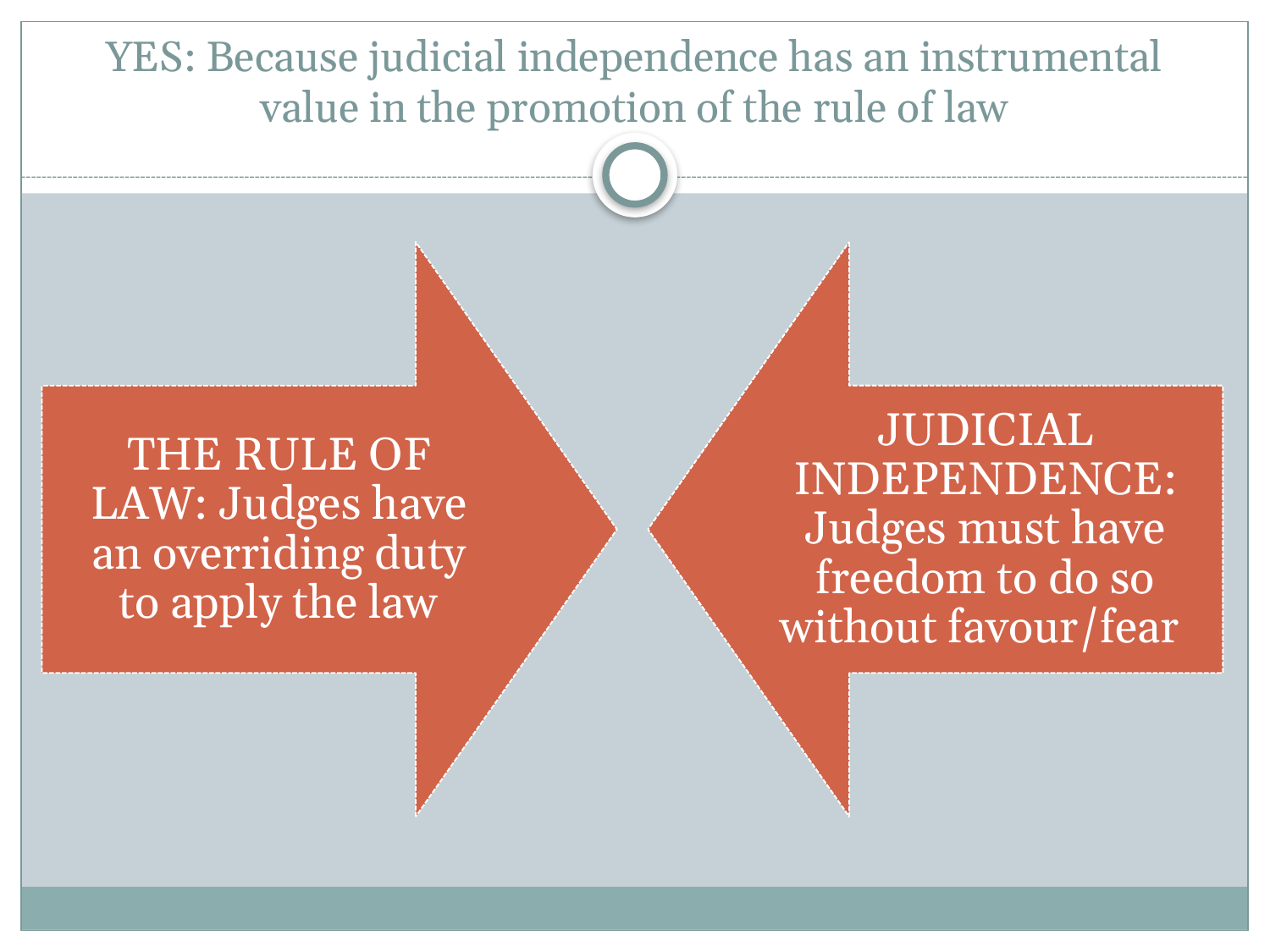

# YES: Because judicial independence has an instrumental value in the promotion of the rule of law
THE RULE OF LAW: Judges have an overriding duty to apply the law
JUDICIAL INDEPENDENCE: Judges must have freedom to do so without favour/fear